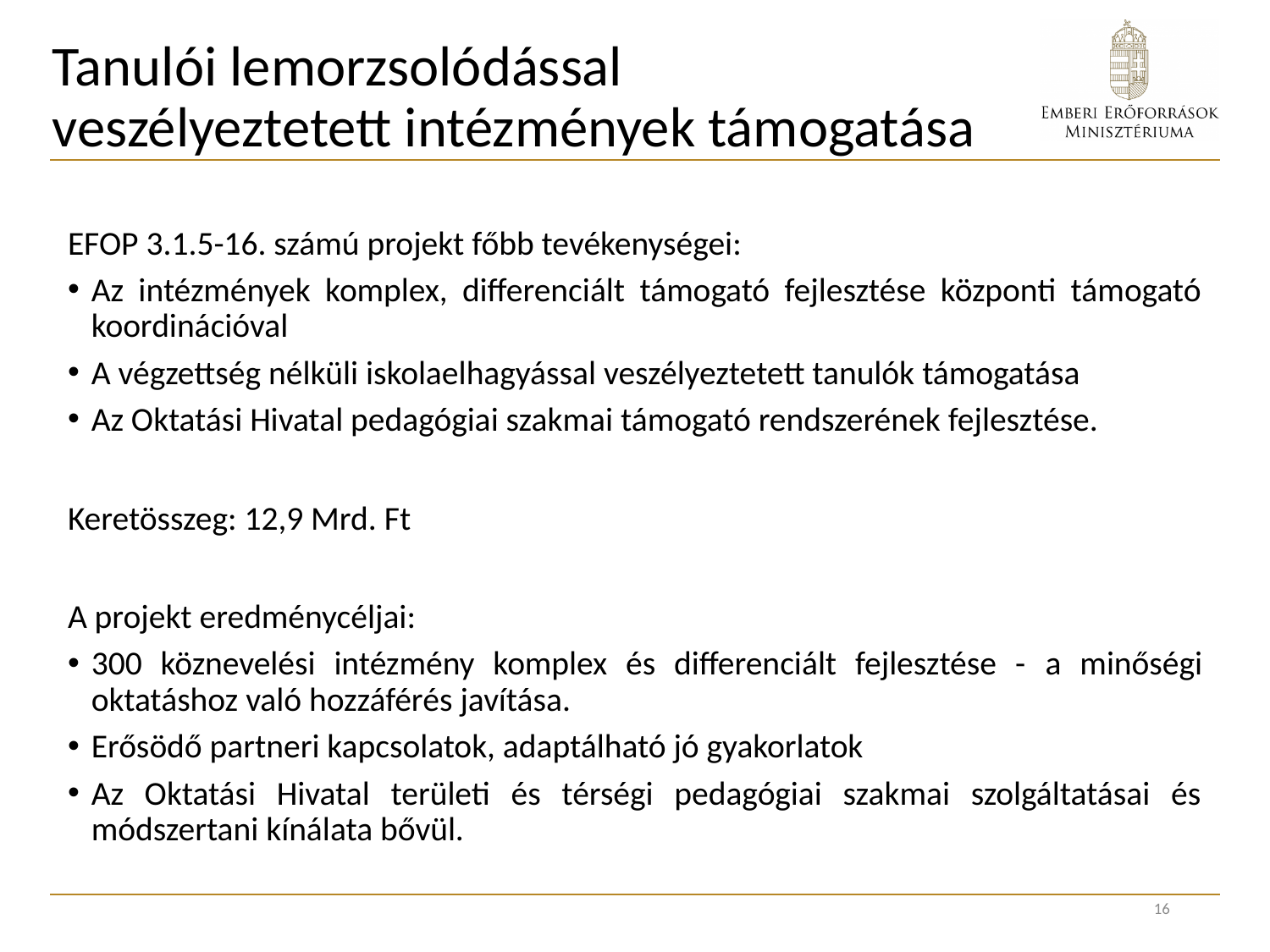

# Tanulói lemorzsolódással veszélyeztetett intézmények támogatása

EFOP 3.1.5-16. számú projekt főbb tevékenységei:
Az intézmények komplex, differenciált támogató fejlesztése központi támogató koordinációval
A végzettség nélküli iskolaelhagyással veszélyeztetett tanulók támogatása
Az Oktatási Hivatal pedagógiai szakmai támogató rendszerének fejlesztése.

Keretösszeg: 12,9 Mrd. Ft

A projekt eredménycéljai:
300 köznevelési intézmény komplex és differenciált fejlesztése - a minőségi oktatáshoz való hozzáférés javítása.
Erősödő partneri kapcsolatok, adaptálható jó gyakorlatok
Az Oktatási Hivatal területi és térségi pedagógiai szakmai szolgáltatásai és módszertani kínálata bővül.
16